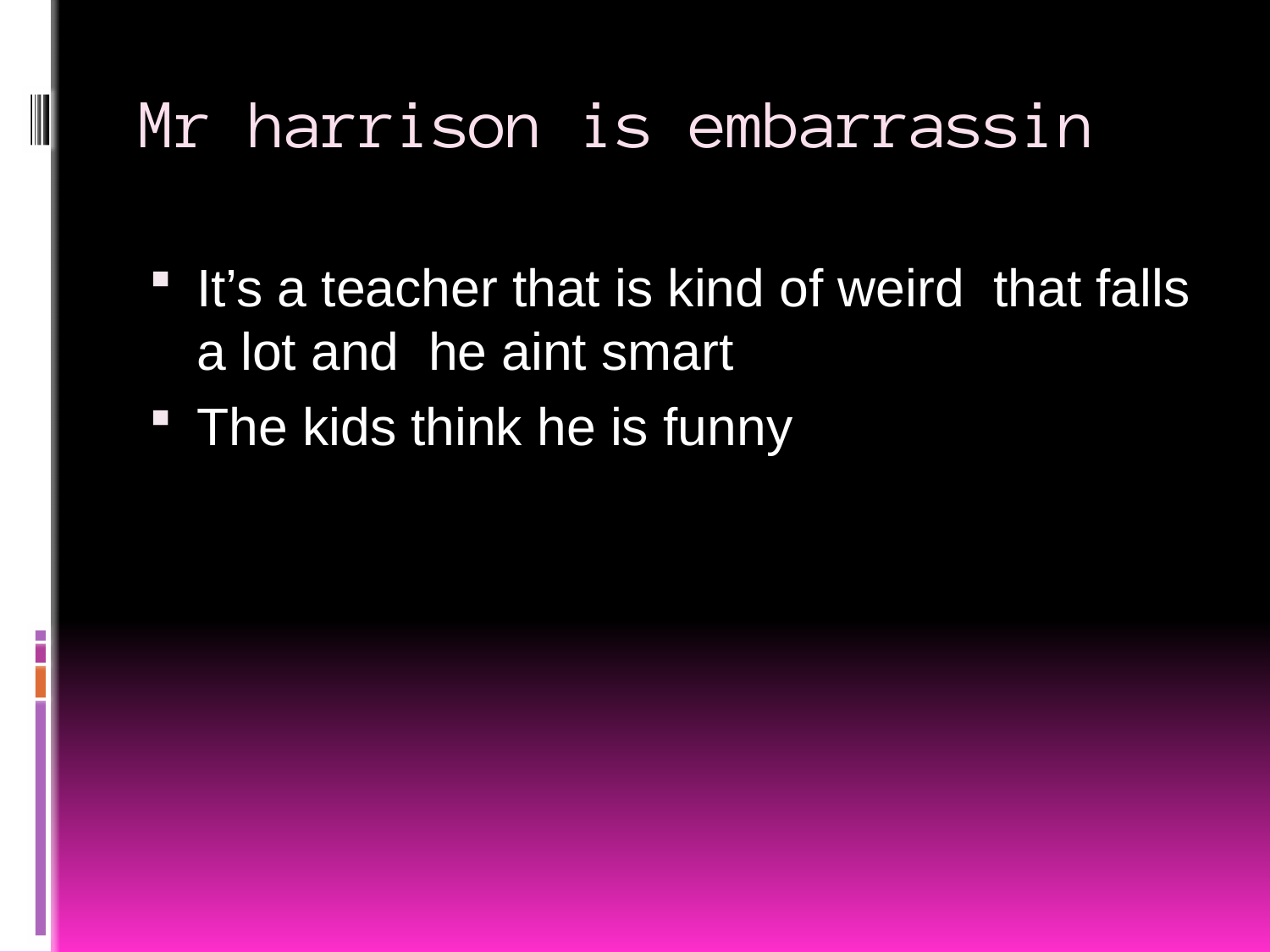

# Mr harrison is embarrassin
It’s a teacher that is kind of weird  that falls a lot and  he aint smart
The kids think he is funny